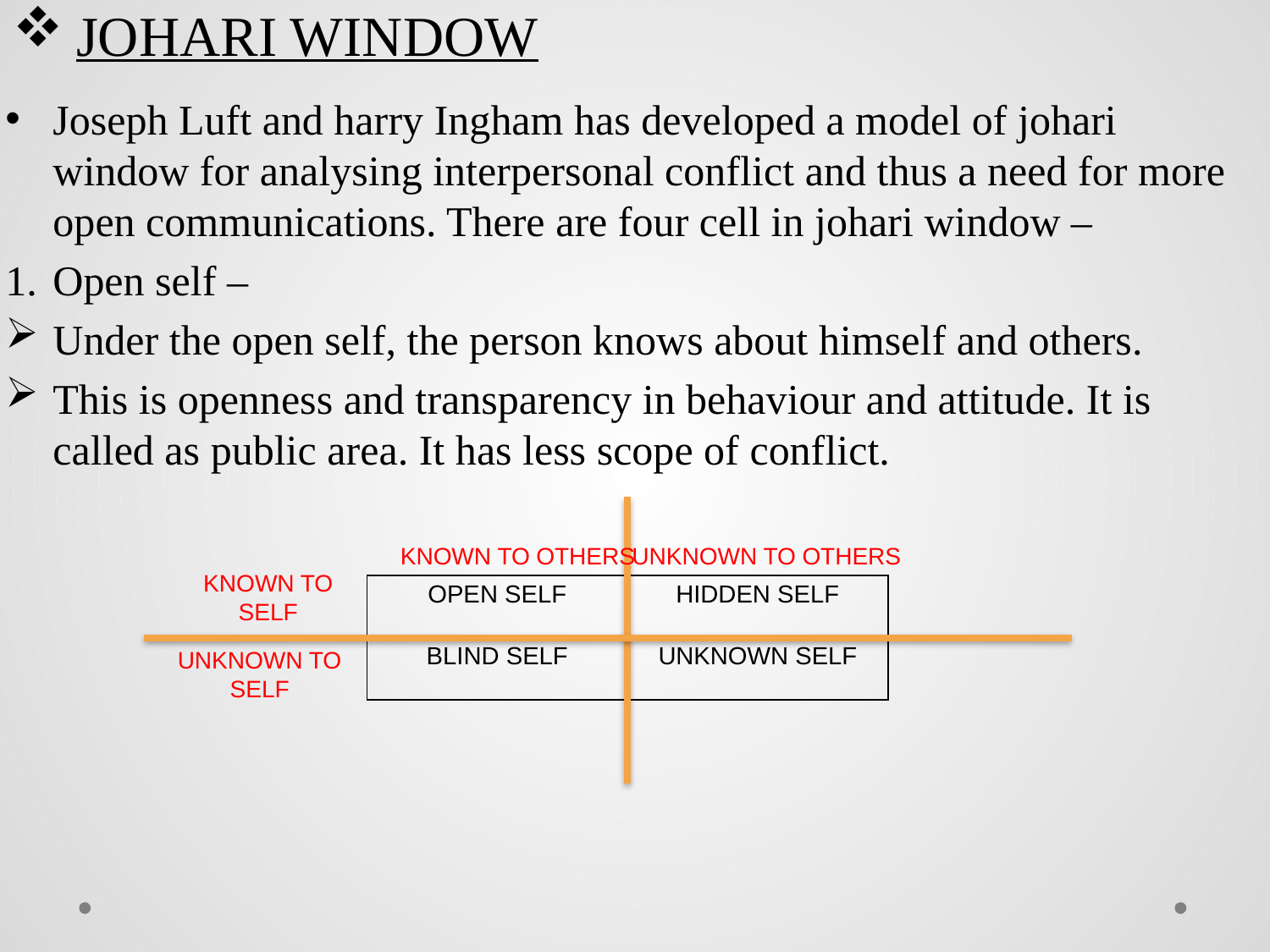

# JOHARI WINDOW
Joseph Luft and harry Ingham has developed a model of johari window for analysing interpersonal conflict and thus a need for more open communications. There are four cell in johari window –
Open self –
Under the open self, the person knows about himself and others.
This is openness and transparency in behaviour and attitude. It is called as public area. It has less scope of conflict.
KNOWN TO OTHERS
UNKNOWN TO OTHERS
KNOWN TO SELF
| OPEN SELF | HIDDEN SELF |
| --- | --- |
| BLIND SELF | UNKNOWN SELF |
UNKNOWN TO SELF